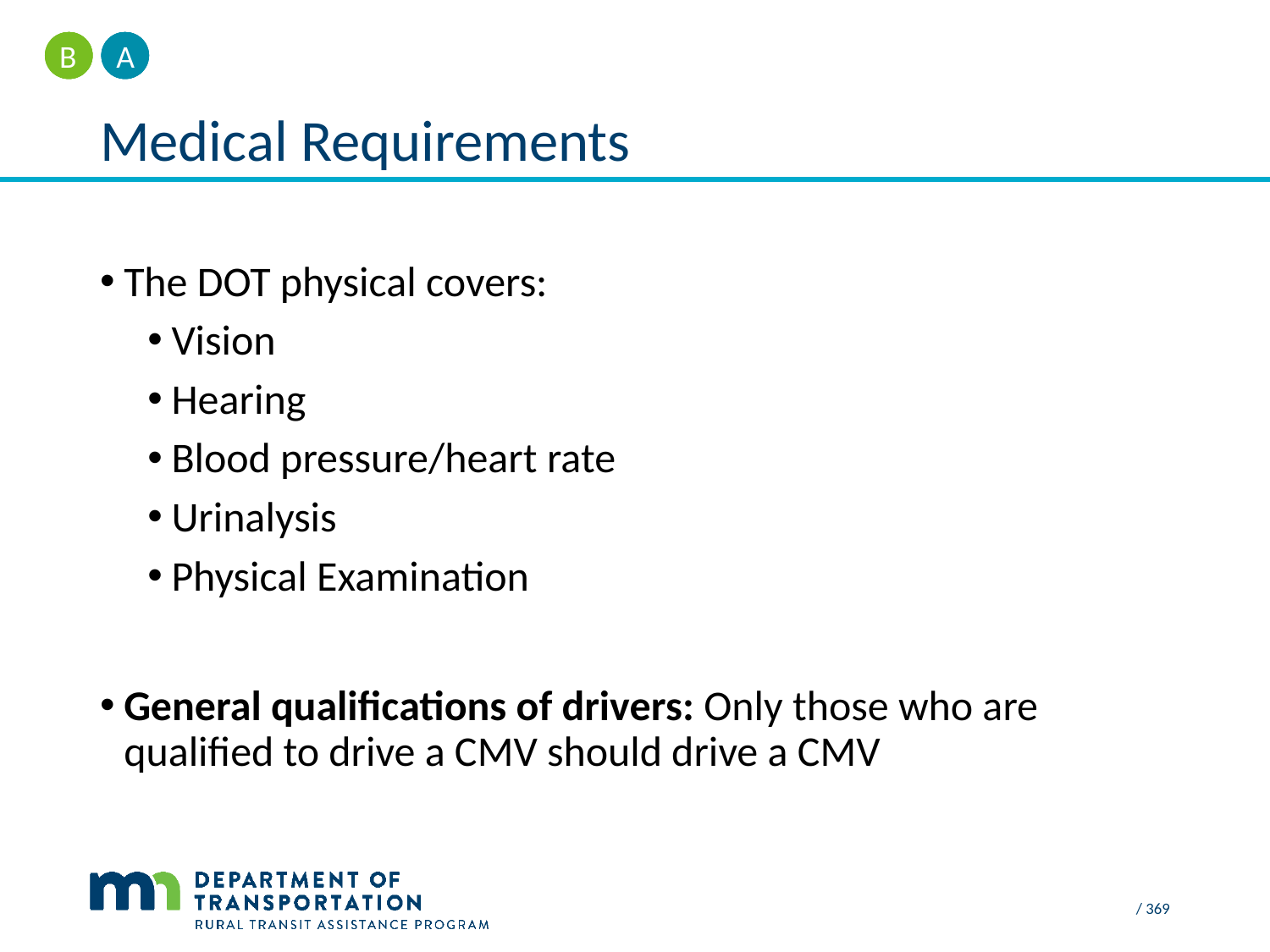

A
B

# Medical Requirements
The DOT physical covers:
Vision
Hearing
Blood pressure/heart rate
Urinalysis
Physical Examination

General qualifications of drivers: Only those who are qualified to drive a CMV should drive a CMV

  / 369